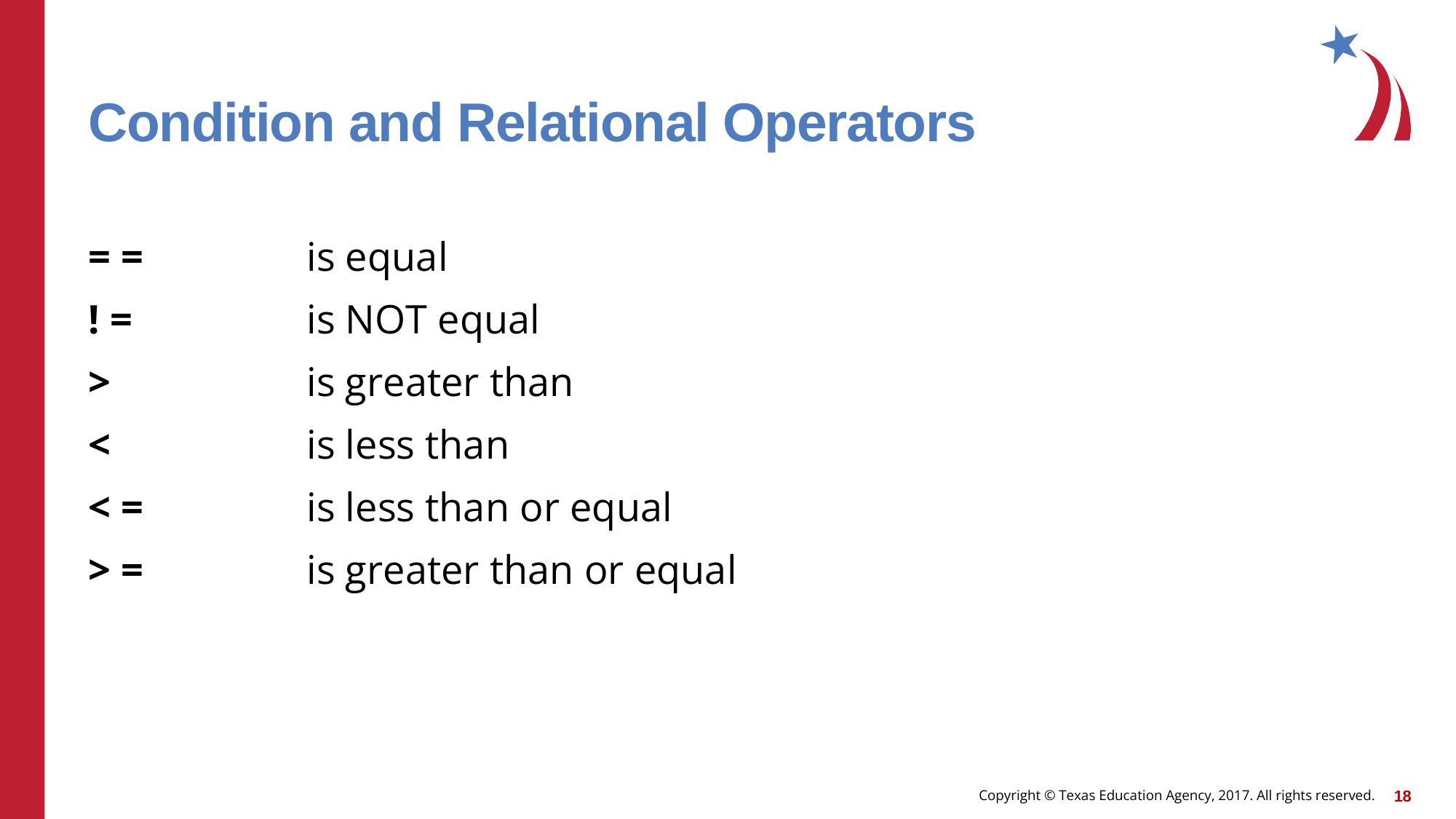

# Condition and Relational Operators

= =		is equal
! =		is NOT equal
>		is greater than
<		is less than
< =		is less than or equal
> =		is greater than or equal